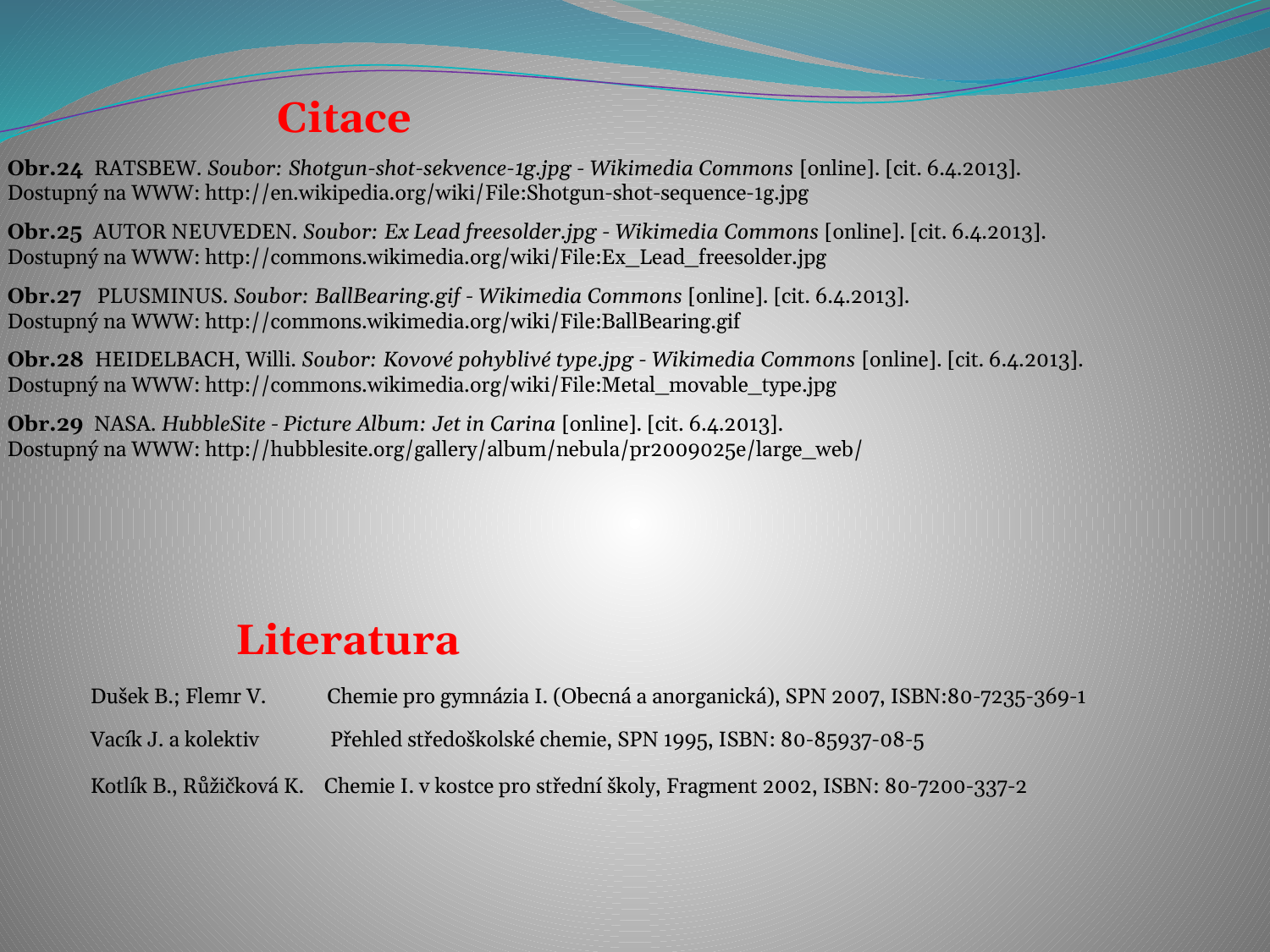

Citace
Obr.24  RATSBEW. Soubor: Shotgun-shot-sekvence-1g.jpg - Wikimedia Commons [online]. [cit. 6.4.2013]. Dostupný na WWW: http://en.wikipedia.org/wiki/File:Shotgun-shot-sequence-1g.jpg
Obr.25  AUTOR NEUVEDEN. Soubor: Ex Lead freesolder.jpg - Wikimedia Commons [online]. [cit. 6.4.2013]. Dostupný na WWW: http://commons.wikimedia.org/wiki/File:Ex_Lead_freesolder.jpg
Obr.27   PLUSMINUS. Soubor: BallBearing.gif - Wikimedia Commons [online]. [cit. 6.4.2013]. Dostupný na WWW: http://commons.wikimedia.org/wiki/File:BallBearing.gif
Obr.28  HEIDELBACH, Willi. Soubor: Kovové pohyblivé type.jpg - Wikimedia Commons [online]. [cit. 6.4.2013]. Dostupný na WWW: http://commons.wikimedia.org/wiki/File:Metal_movable_type.jpg
Obr.29  NASA. HubbleSite - Picture Album: Jet in Carina [online]. [cit. 6.4.2013].
Dostupný na WWW: http://hubblesite.org/gallery/album/nebula/pr2009025e/large_web/
Literatura
Dušek B.; Flemr V.            Chemie pro gymnázia I. (Obecná a anorganická), SPN 2007, ISBN:80-7235-369-1

Vacík J. a kolektiv              Přehled středoškolské chemie, SPN 1995, ISBN: 80-85937-08-5

Kotlík B., Růžičková K.    Chemie I. v kostce pro střední školy, Fragment 2002, ISBN: 80-7200-337-2